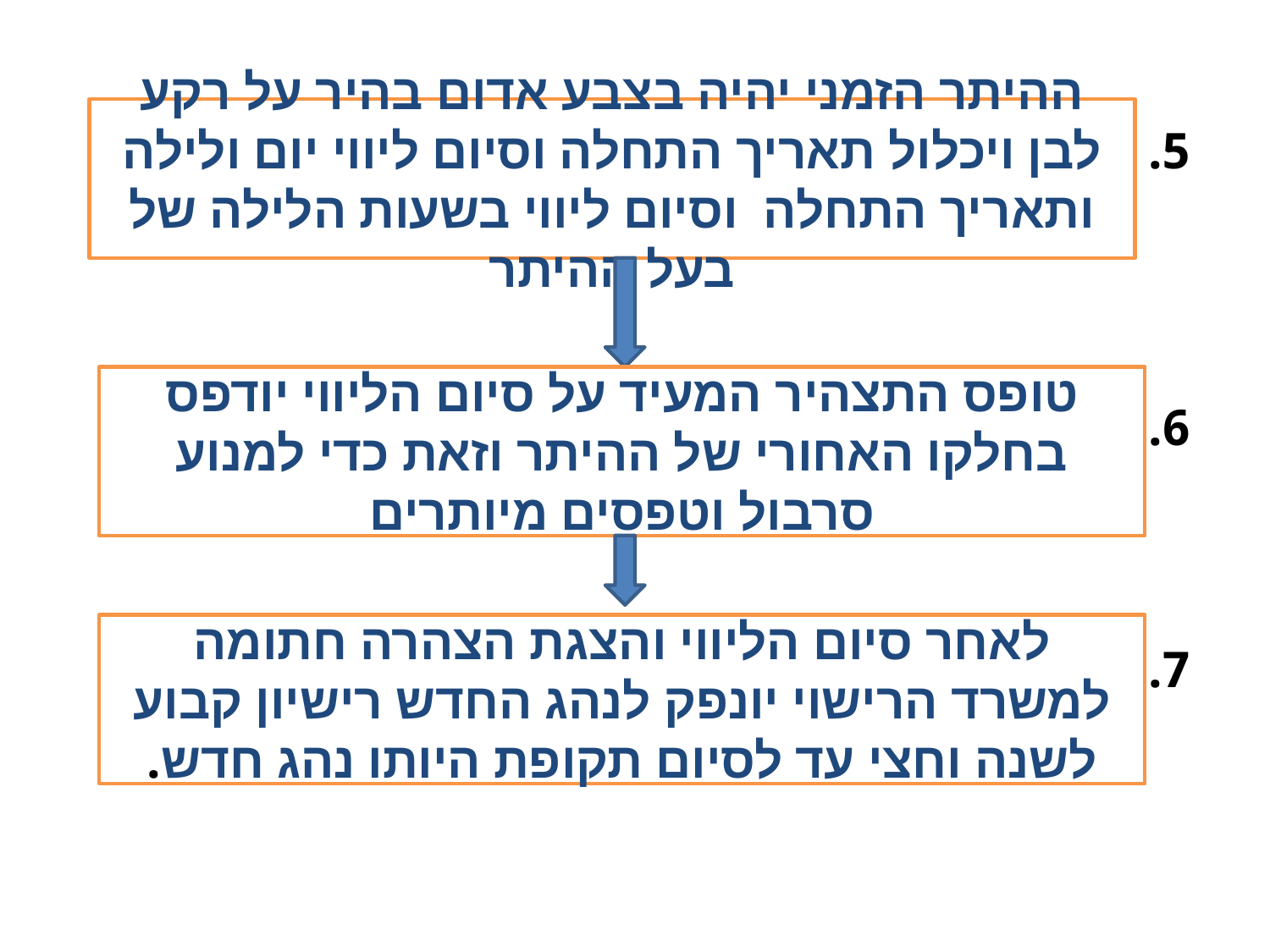

5.

6.

7.

ההיתר הזמני יהיה בצבע אדום בהיר על רקע לבן ויכלול תאריך התחלה וסיום ליווי יום ולילה ותאריך התחלה  וסיום ליווי בשעות הלילה של בעל ההיתר

טופס התצהיר המעיד על סיום הליווי יודפס בחלקו האחורי של ההיתר וזאת כדי למנוע סרבול וטפסים מיותרים

לאחר סיום הליווי והצגת הצהרה חתומה למשרד הרישוי יונפק לנהג החדש רישיון קבוע לשנה וחצי עד לסיום תקופת היותו נהג חדש.